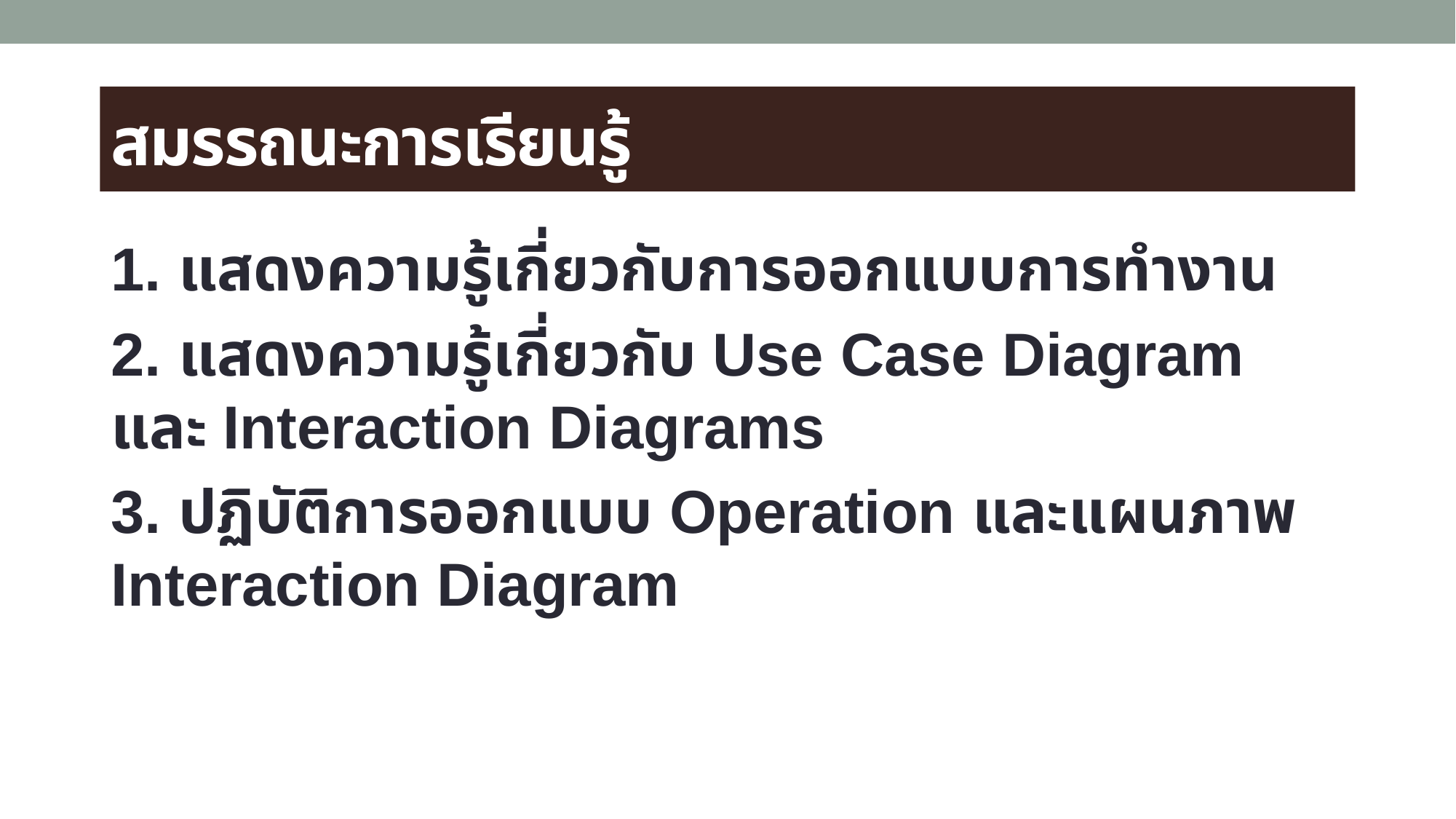

# สมรรถนะการเรียนรู้
1. แสดงความรู้เกี่ยวกับการออกแบบการทำงาน
2. แสดงความรู้เกี่ยวกับ Use Case Diagram และ Interaction Diagrams
3. ปฏิบัติการออกแบบ Operation และแผนภาพ Interaction Diagram